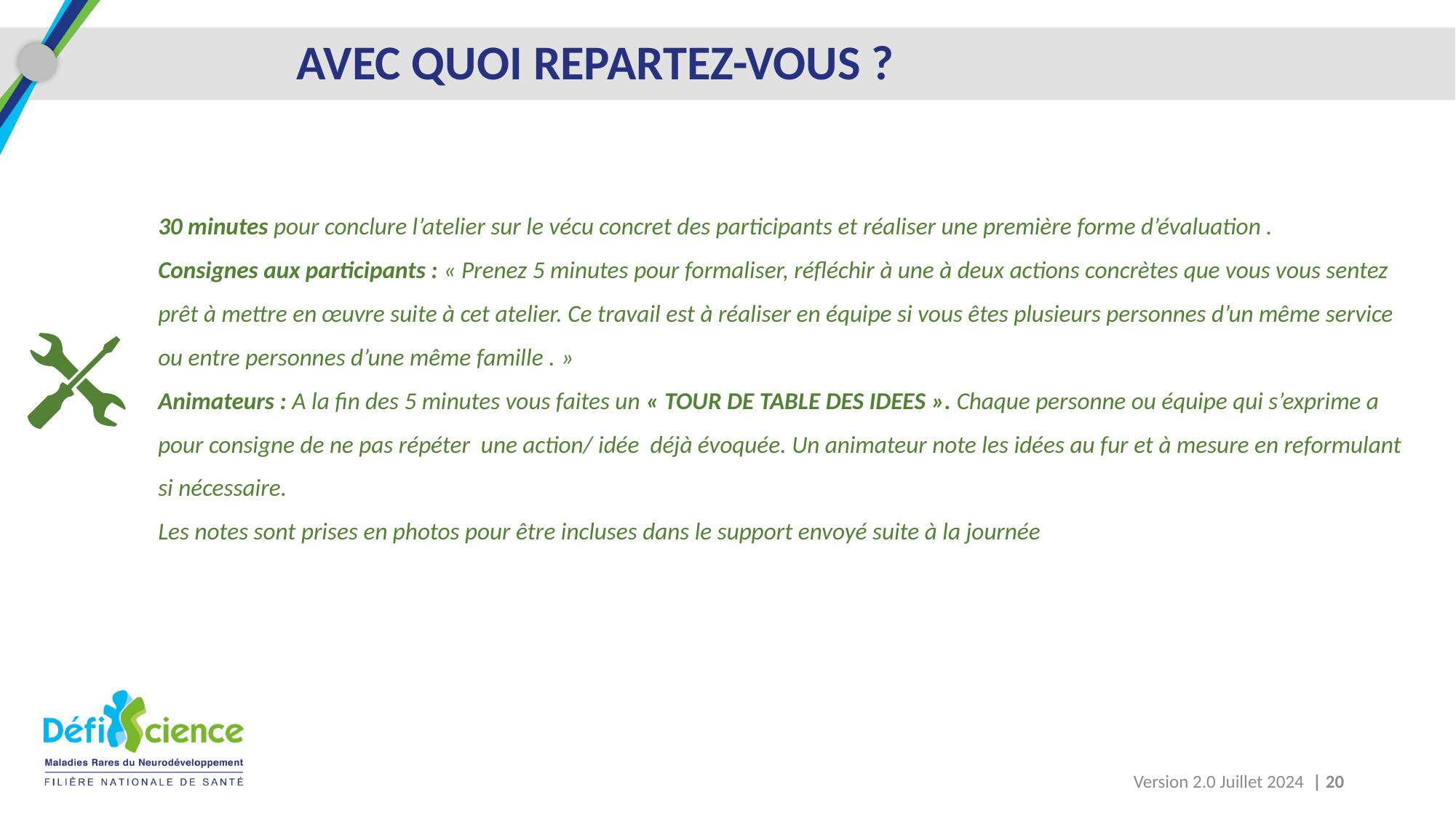

AVEC QUOI REPARTEZ-VOUS ?
30 minutes pour conclure l’atelier sur le vécu concret des participants et réaliser une première forme d’évaluation .
Consignes aux participants : « Prenez 5 minutes pour formaliser, réfléchir à une à deux actions concrètes que vous vous sentez prêt à mettre en œuvre suite à cet atelier. Ce travail est à réaliser en équipe si vous êtes plusieurs personnes d’un même service ou entre personnes d’une même famille . »
Animateurs : A la fin des 5 minutes vous faites un « TOUR DE TABLE DES IDEES ». Chaque personne ou équipe qui s’exprime a pour consigne de ne pas répéter  une action/ idée  déjà évoquée. Un animateur note les idées au fur et à mesure en reformulant si nécessaire.
Les notes sont prises en photos pour être incluses dans le support envoyé suite à la journée

Version 2.0 Juillet 2024  | 20